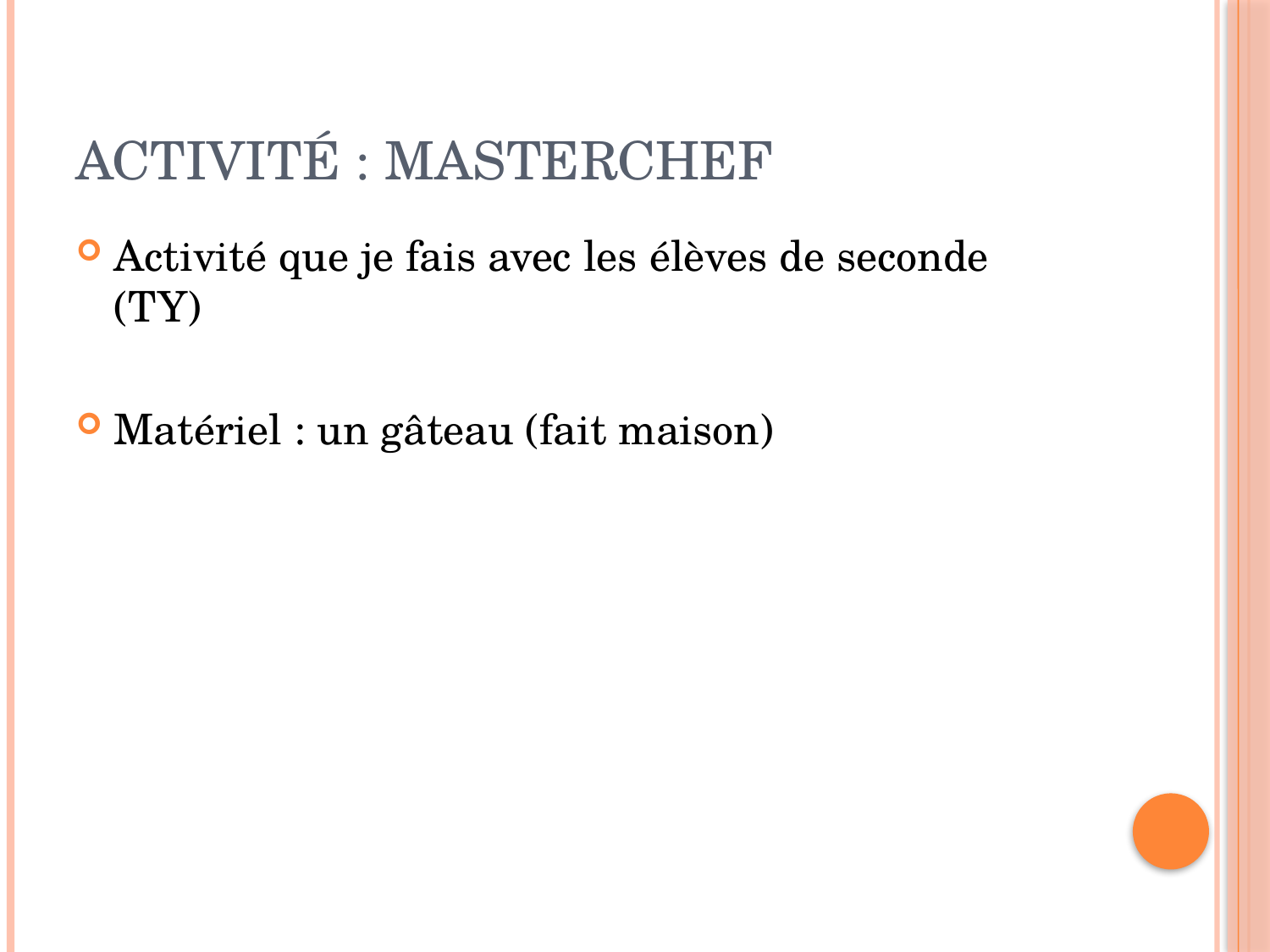

# Activité : Masterchef
Activité que je fais avec les élèves de seconde (TY)

Matériel : un gâteau (fait maison)